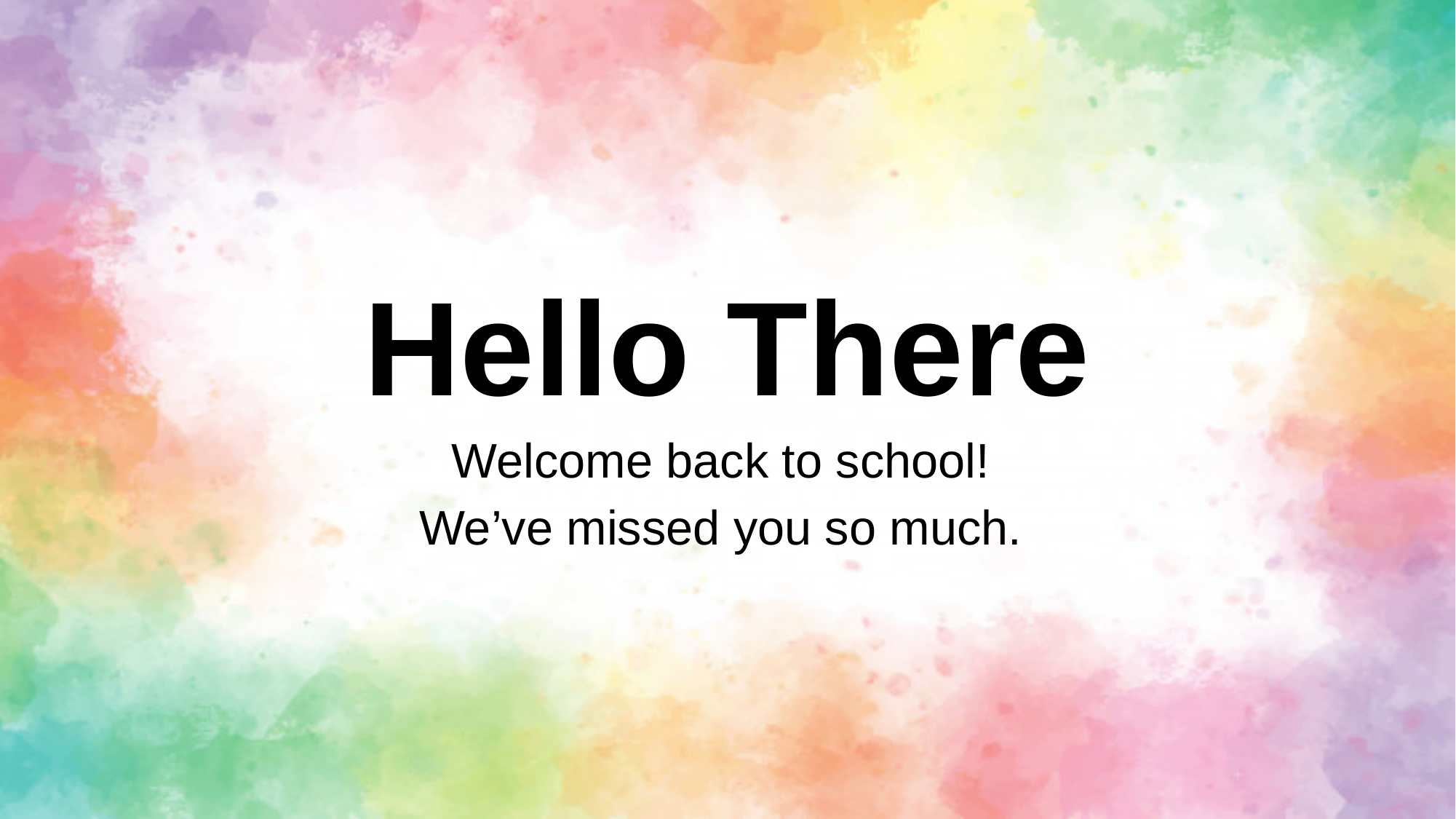

# Hello There
Welcome back to school!
We’ve missed you so much.